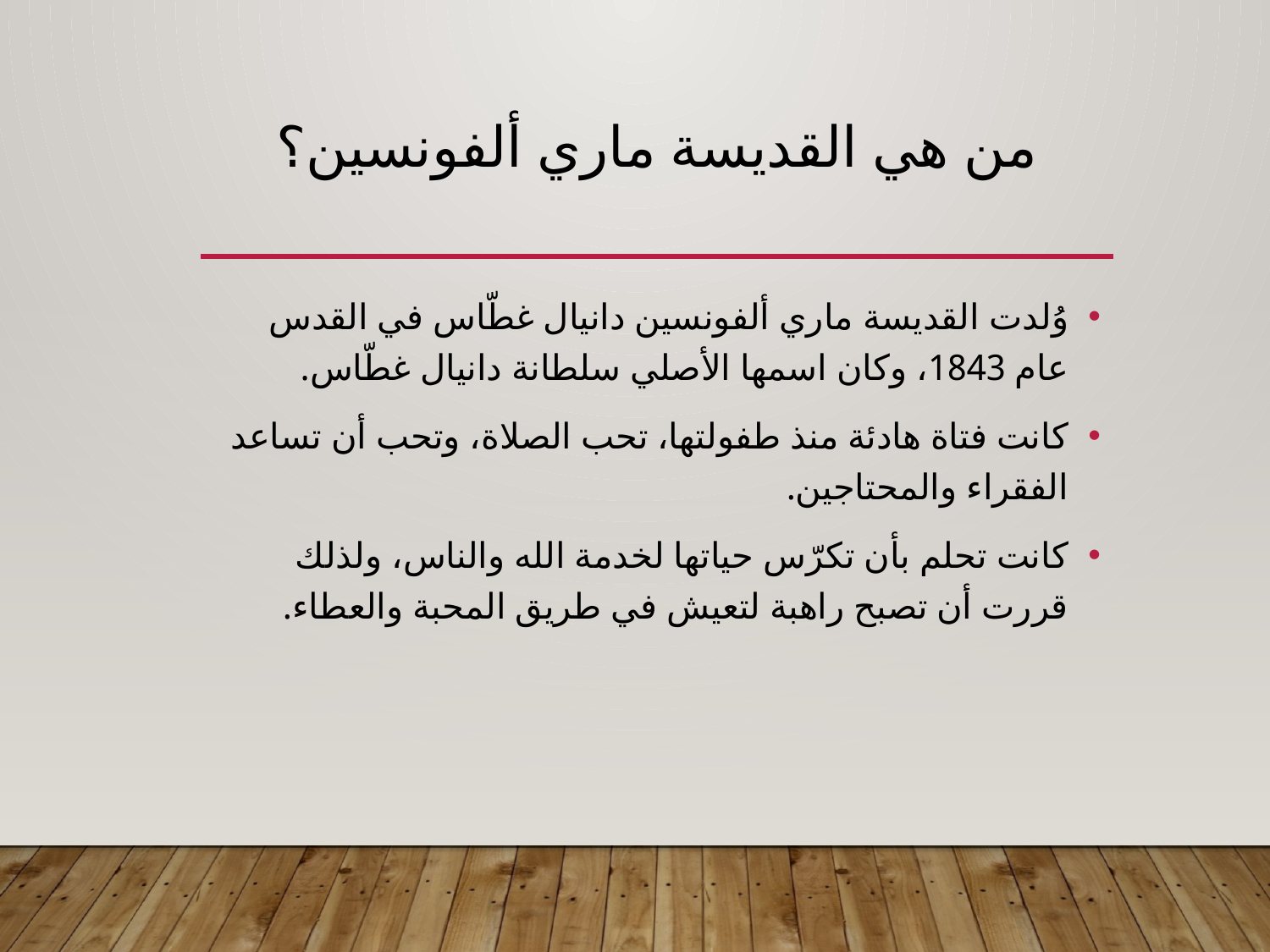

# من هي القديسة ماري ألفونسين؟
وُلدت القديسة ماري ألفونسين دانيال غطّاس في القدس عام 1843، وكان اسمها الأصلي سلطانة دانيال غطّاس.
كانت فتاة هادئة منذ طفولتها، تحب الصلاة، وتحب أن تساعد الفقراء والمحتاجين.
كانت تحلم بأن تكرّس حياتها لخدمة الله والناس، ولذلك قررت أن تصبح راهبة لتعيش في طريق المحبة والعطاء.